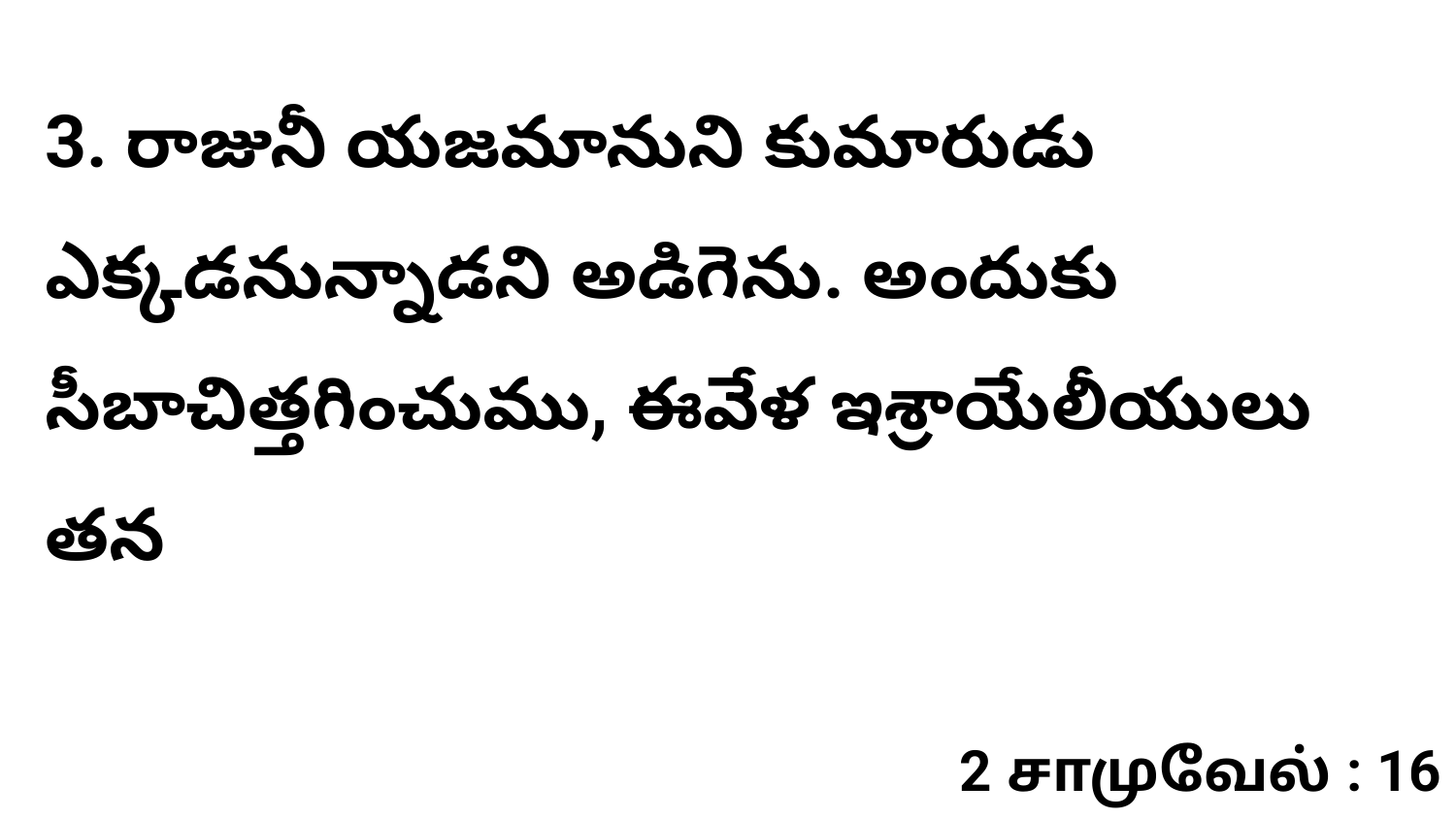

3. రాజునీ యజమానుని కుమారుడు ఎక్కడనున్నాడని అడిగెను. అందుకు సీబాచిత్తగించుము, ఈవేళ ఇశ్రాయేలీయులు తన
2 சாமுவேல் : 16